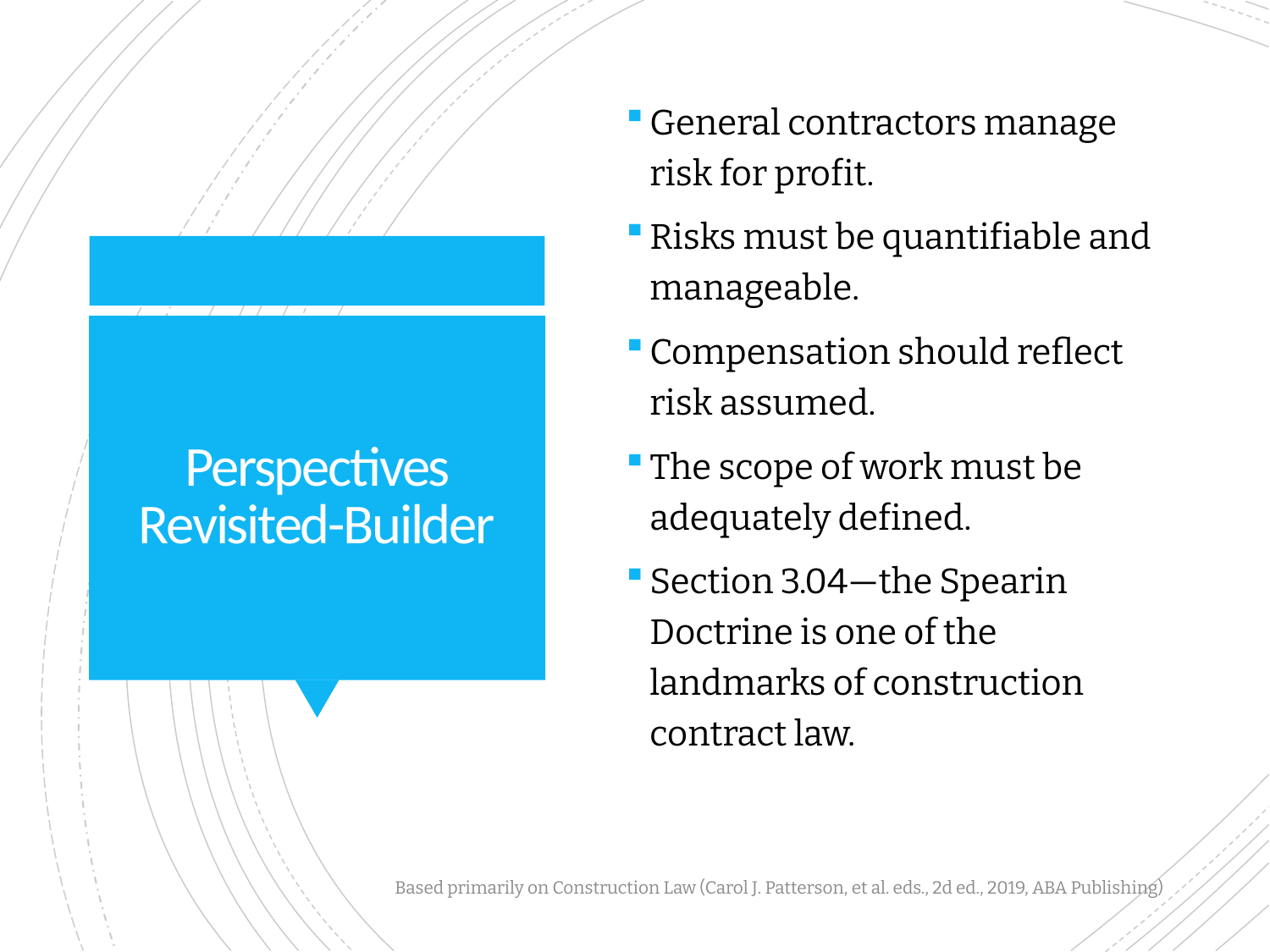

General contractors manage risk for profit.
Risks must be quantifiable and manageable.
Compensation should reflect risk assumed.
The scope of work must be adequately defined.
Section 3.04—the Spearin Doctrine is one of the landmarks of construction contract law.

# Perspectives Revisited-Builder
Based primarily on Construction Law (Carol J. Patterson, et al. eds., 2d ed., 2019, ABA Publishing)